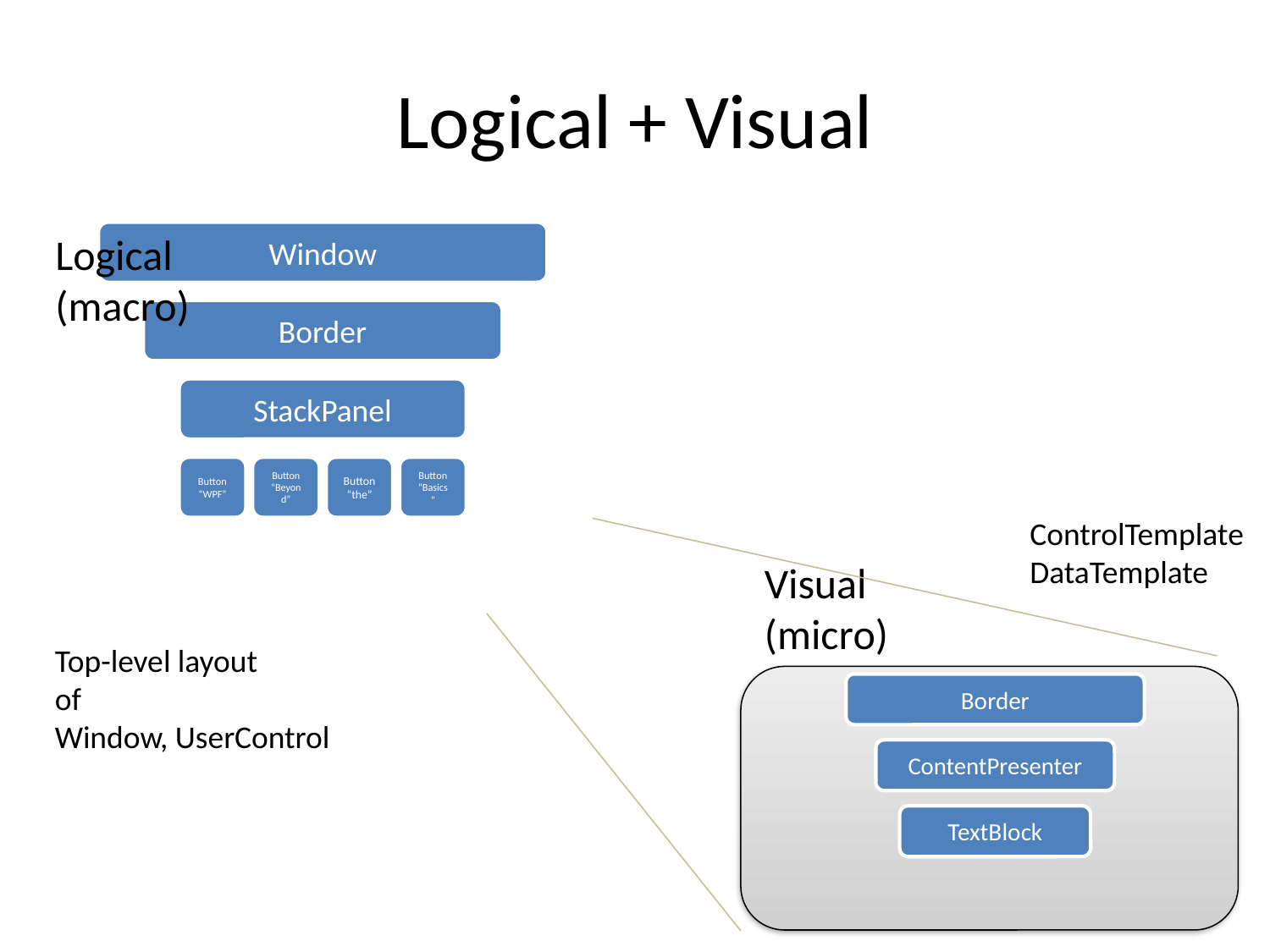

# Logical + Visual
Window
Border
StackPanel
Button
“WPF”
Button
“Beyond”
Button
“the”
Button
“Basics”
Logical
(macro)
ControlTemplate
DataTemplate
Visual
(micro)
Top-level layout
of
Window, UserControl

Border
ContentPresenter
TextBlock